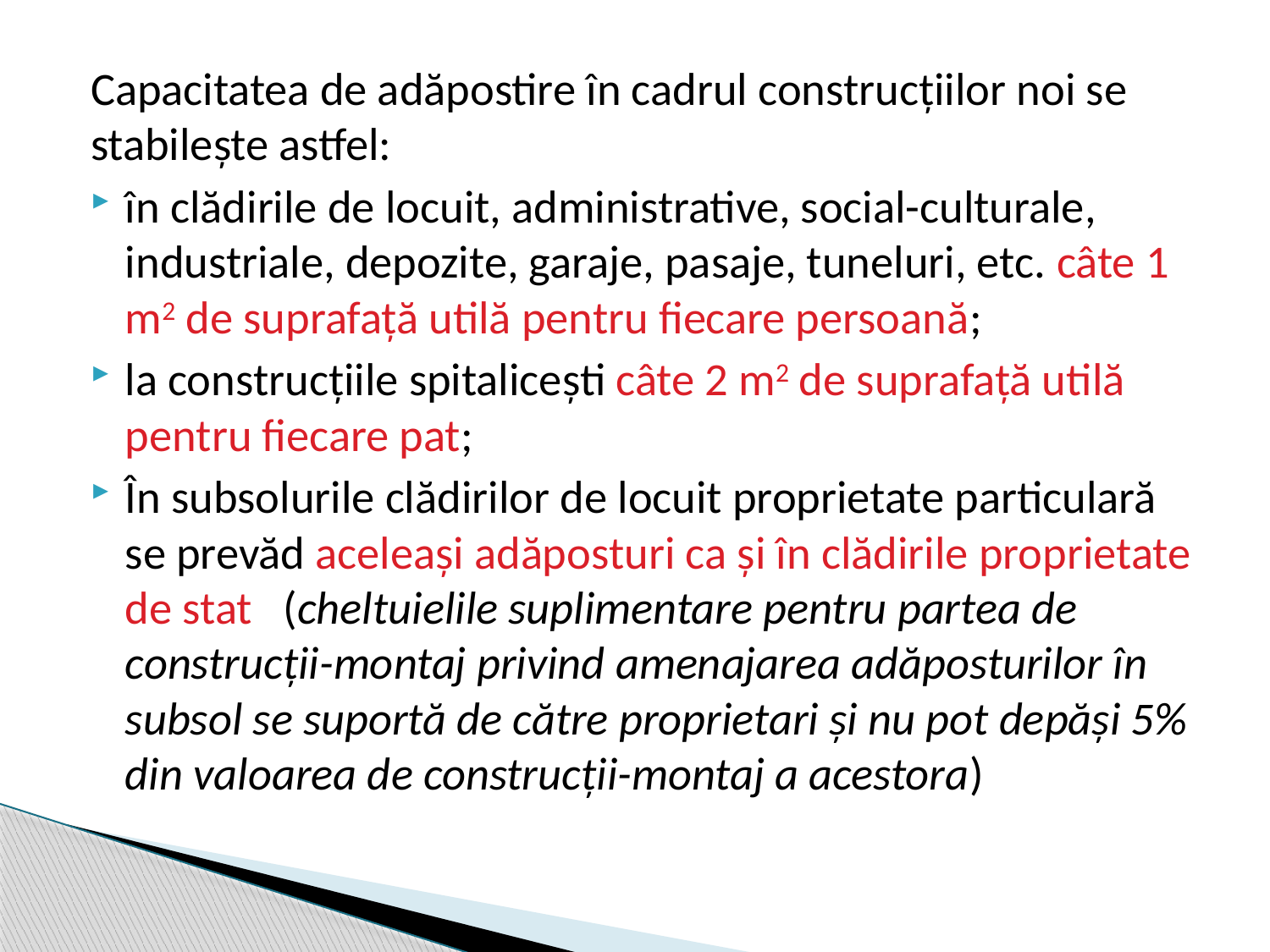

Capacitatea de adăpostire în cadrul construcţiilor noi se stabileşte astfel:
în clădirile de locuit, administrative, social-culturale, industriale, depozite, garaje, pasaje, tuneluri, etc. câte 1 m2 de suprafaţă utilă pentru fiecare persoană;
la construcţiile spitaliceşti câte 2 m2 de suprafaţă utilă pentru fiecare pat;
În subsolurile clădirilor de locuit proprietate particulară se prevăd aceleaşi adăposturi ca şi în clădirile proprietate de stat   (cheltuielile suplimentare pentru partea de construcţii-montaj privind amenajarea adăposturilor în subsol se suportă de către proprietari şi nu pot depăşi 5% din valoarea de construcţii-montaj a acestora)